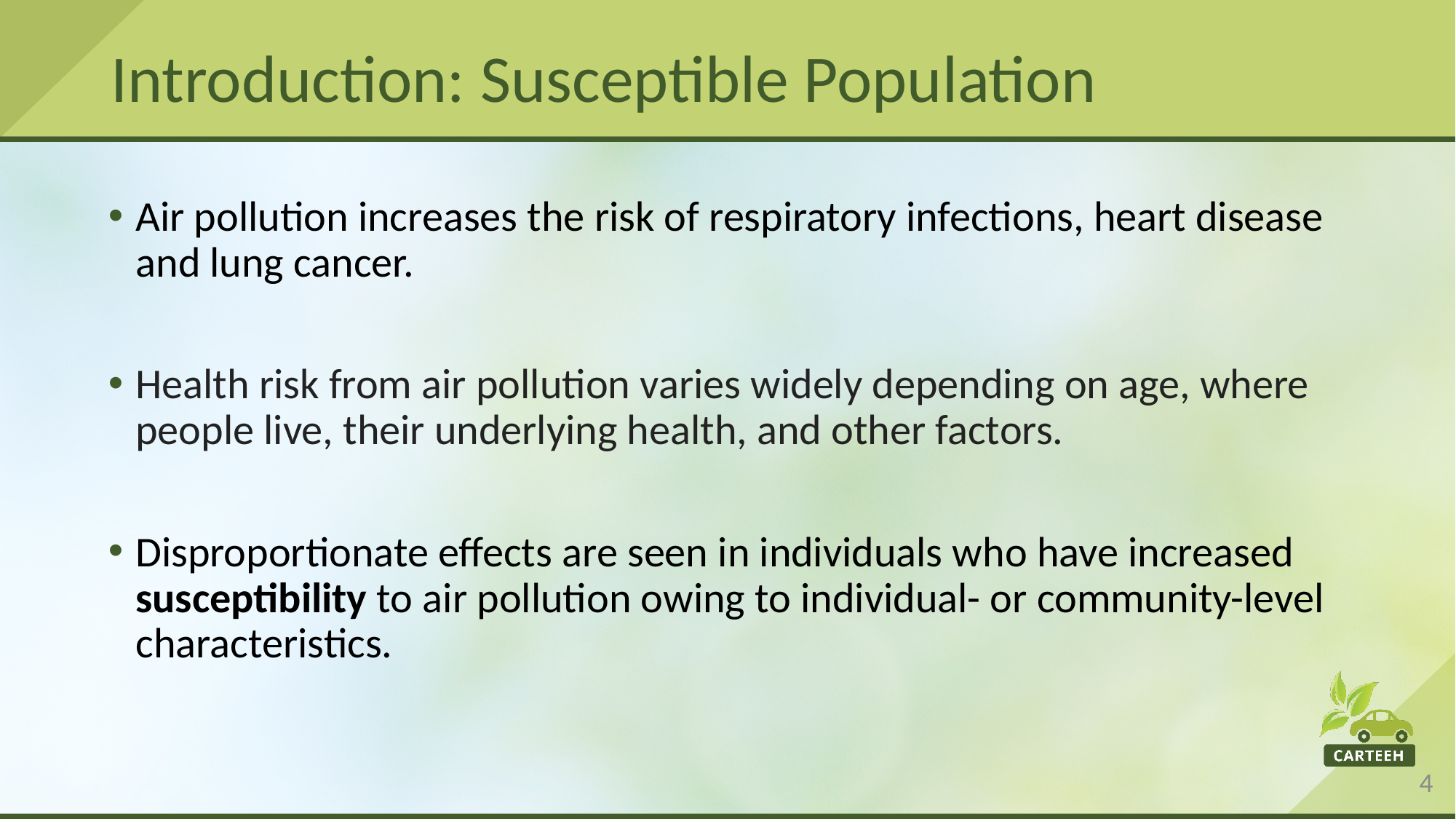

# Introduction: Susceptible Population
Air pollution increases the risk of respiratory infections, heart disease and lung cancer.

Health risk from air pollution varies widely depending on age, where people live, their underlying health, and other factors.

Disproportionate effects are seen in individuals who have increased susceptibility to air pollution owing to individual- or community-level characteristics.